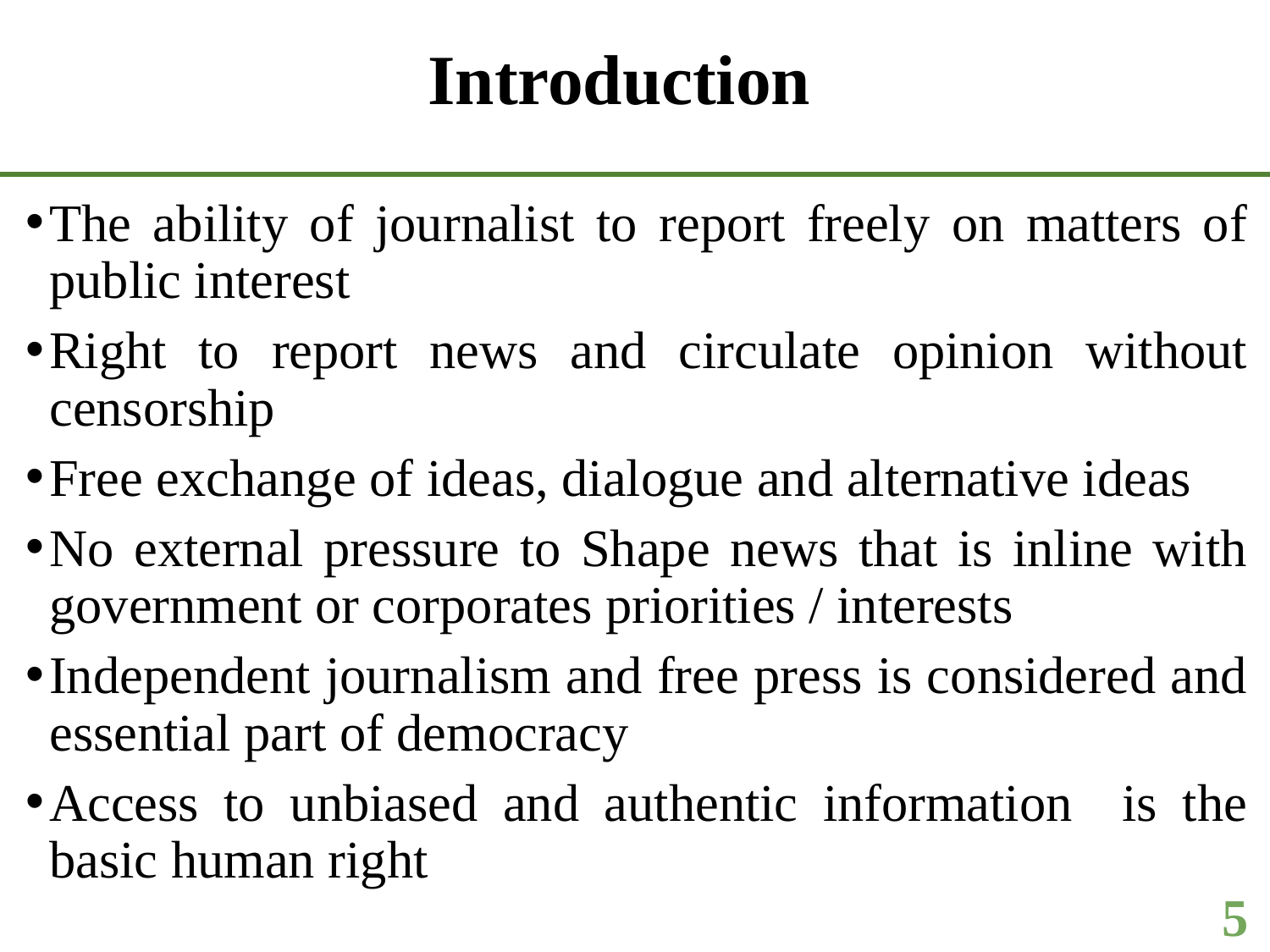

# Introduction
The ability of journalist to report freely on matters of public interest
Right to report news and circulate opinion without censorship
Free exchange of ideas, dialogue and alternative ideas
No external pressure to Shape news that is inline with government or corporates priorities / interests
Independent journalism and free press is considered and essential part of democracy
Access to unbiased and authentic information  is the basic human right

5